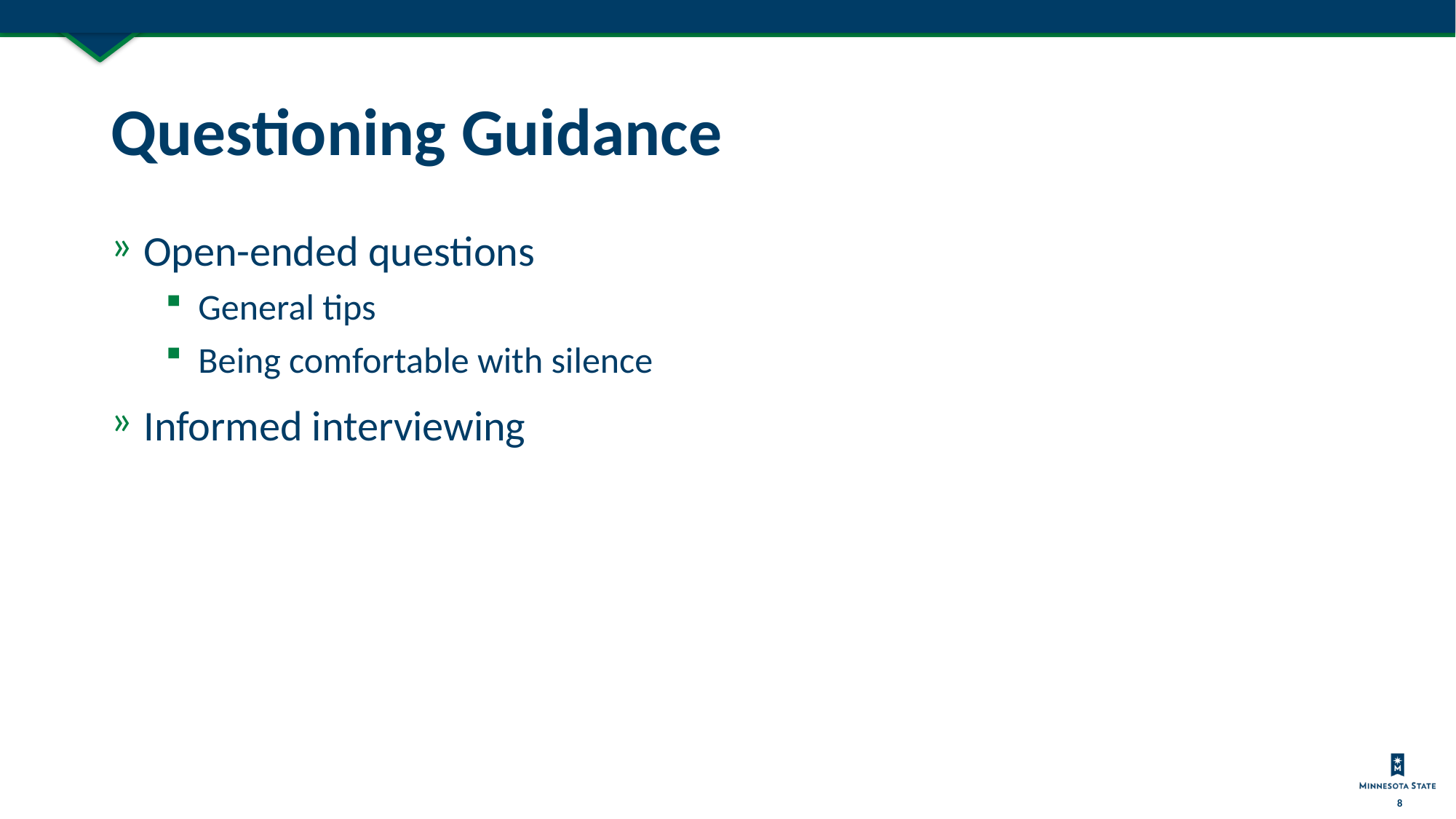

# Questioning Guidance
Open-ended questions
General tips
Being comfortable with silence
Informed interviewing